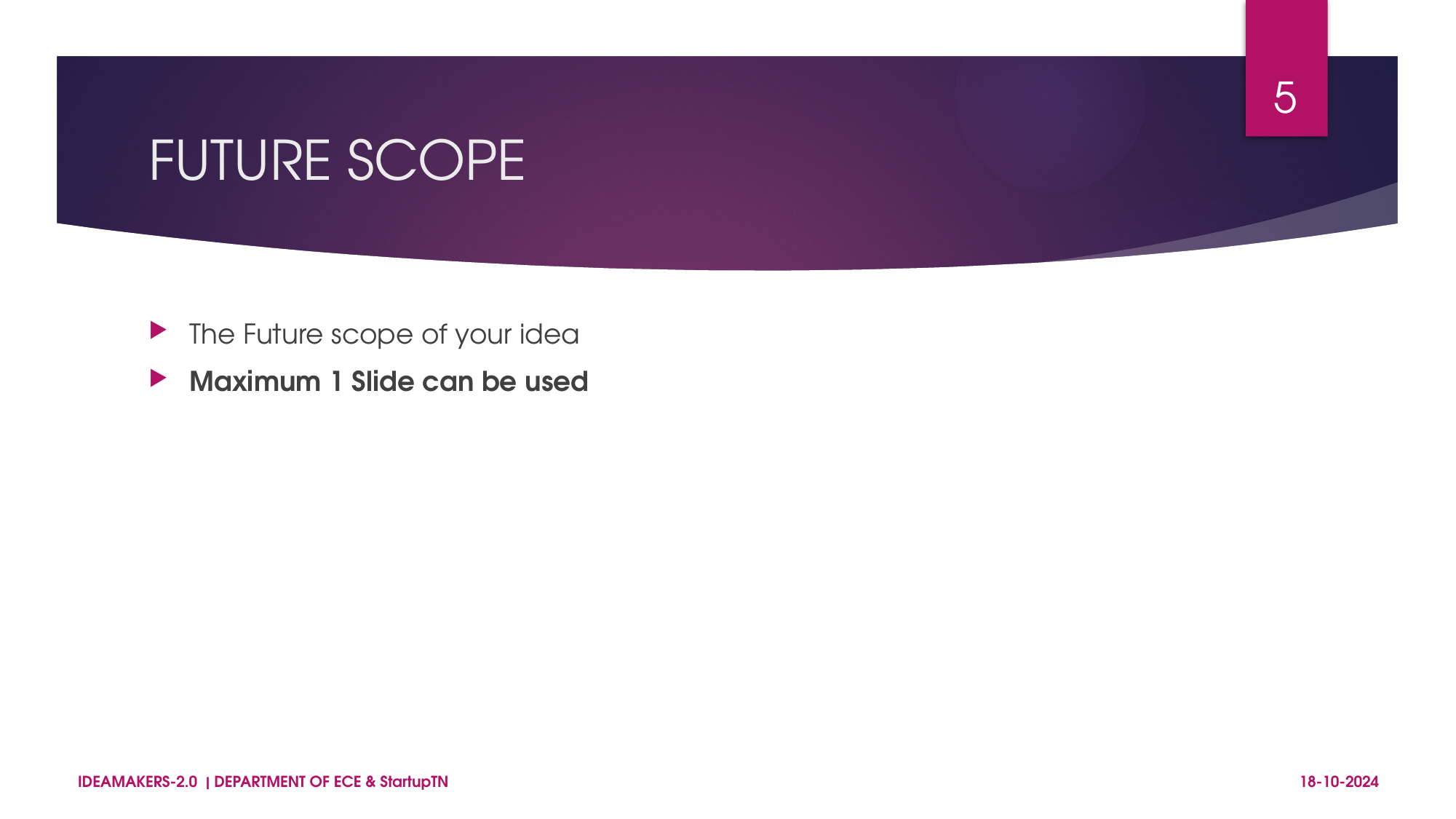

5
# FUTURE SCOPE
The Future scope of your idea
Maximum 1 Slide can be used

IDEAMAKERS-2.0  | DEPARTMENT OF ECE & StartupTN
18-10-2024